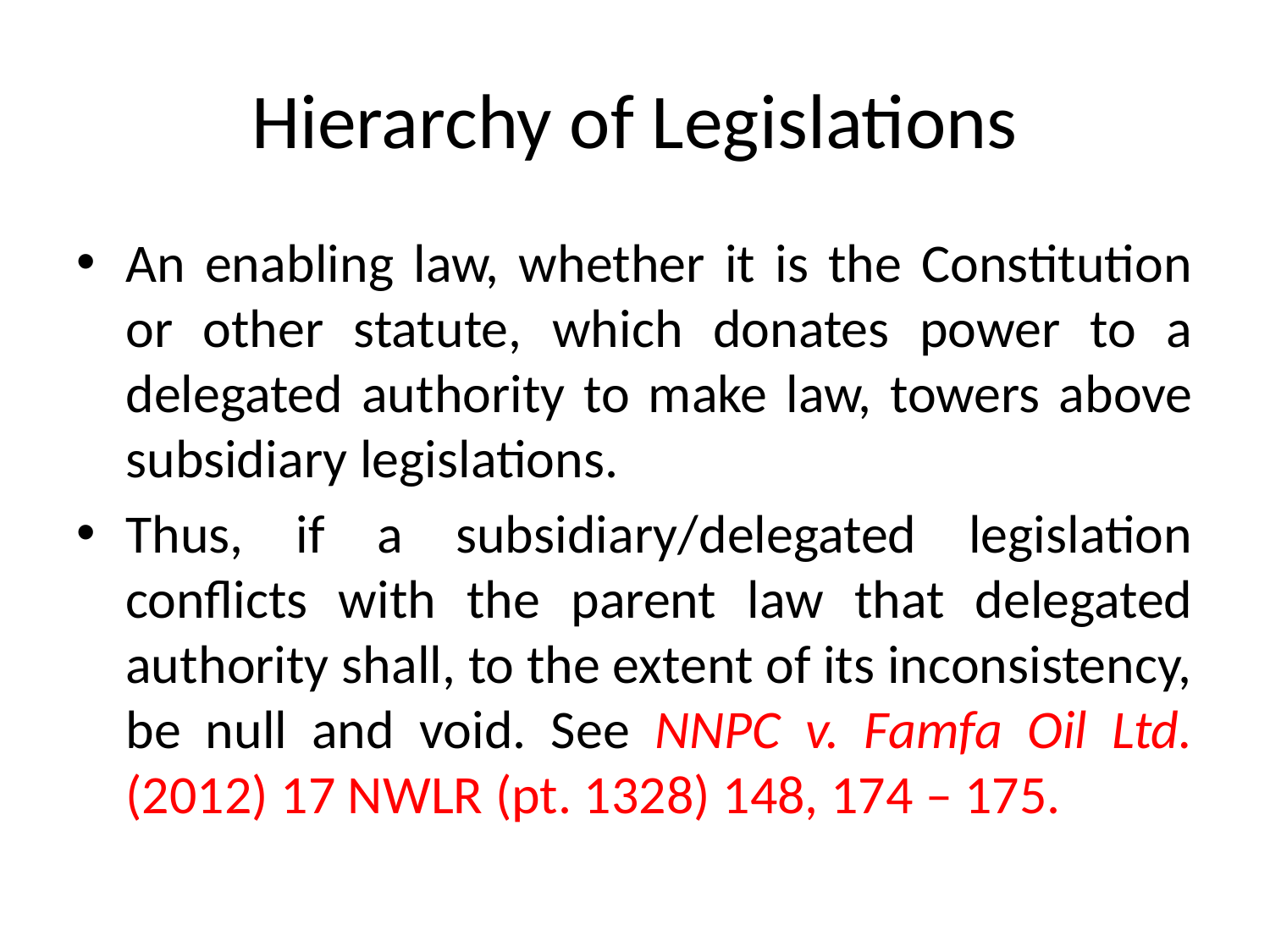

# Hierarchy of Legislations
An enabling law, whether it is the Constitution or other statute, which donates power to a delegated authority to make law, towers above subsidiary legislations.
Thus, if a subsidiary/delegated legislation conflicts with the parent law that delegated authority shall, to the extent of its inconsistency, be null and void. See NNPC v. Famfa Oil Ltd. (2012) 17 NWLR (pt. 1328) 148, 174 – 175.